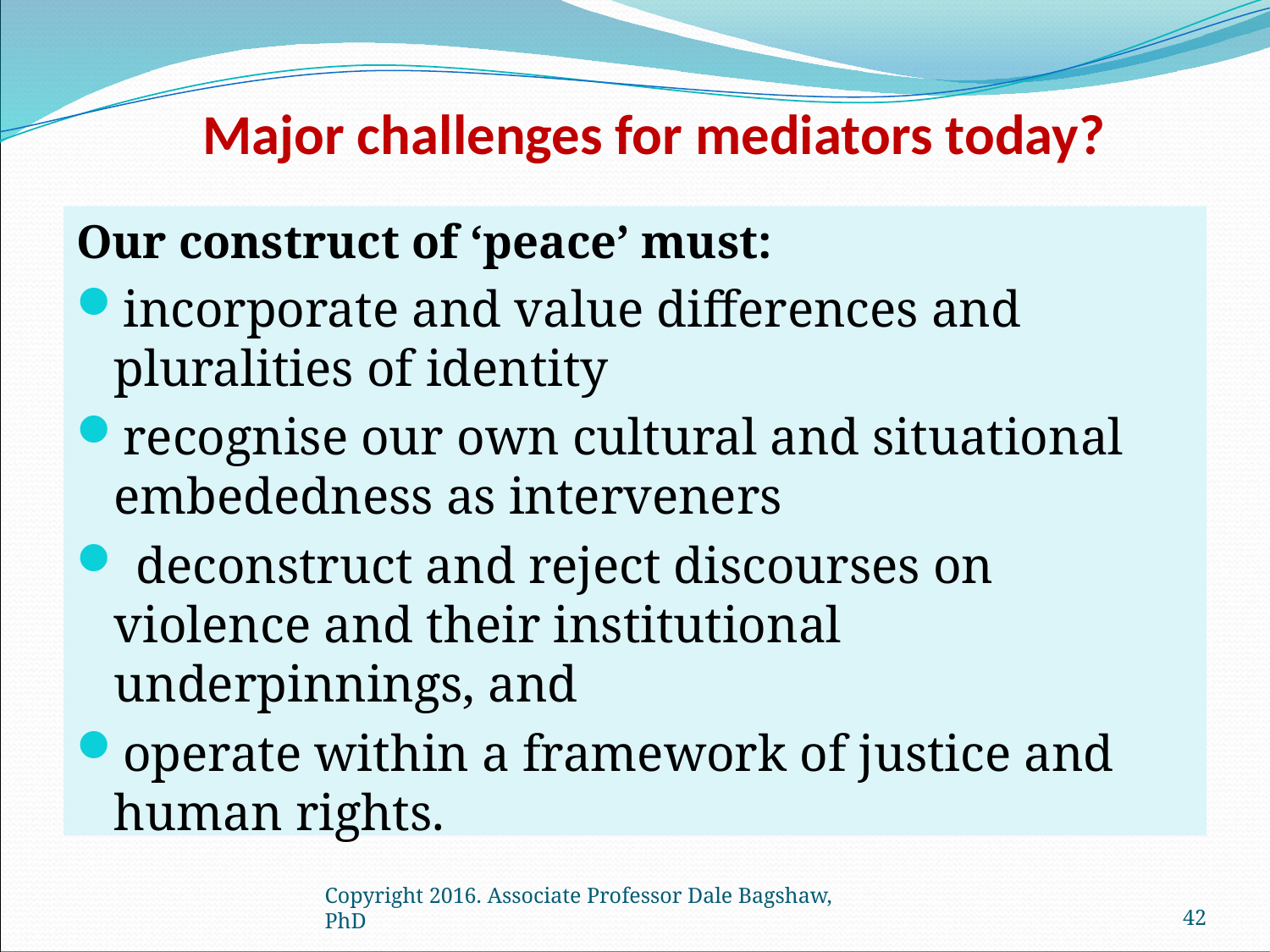

# Major challenges for mediators today?
Our construct of ‘peace’ must:
incorporate and value differences and pluralities of identity
recognise our own cultural and situational embededness as interveners
 deconstruct and reject discourses on violence and their institutional underpinnings, and
operate within a framework of justice and human rights.
Copyright 2016. Associate Professor Dale Bagshaw, PhD
42